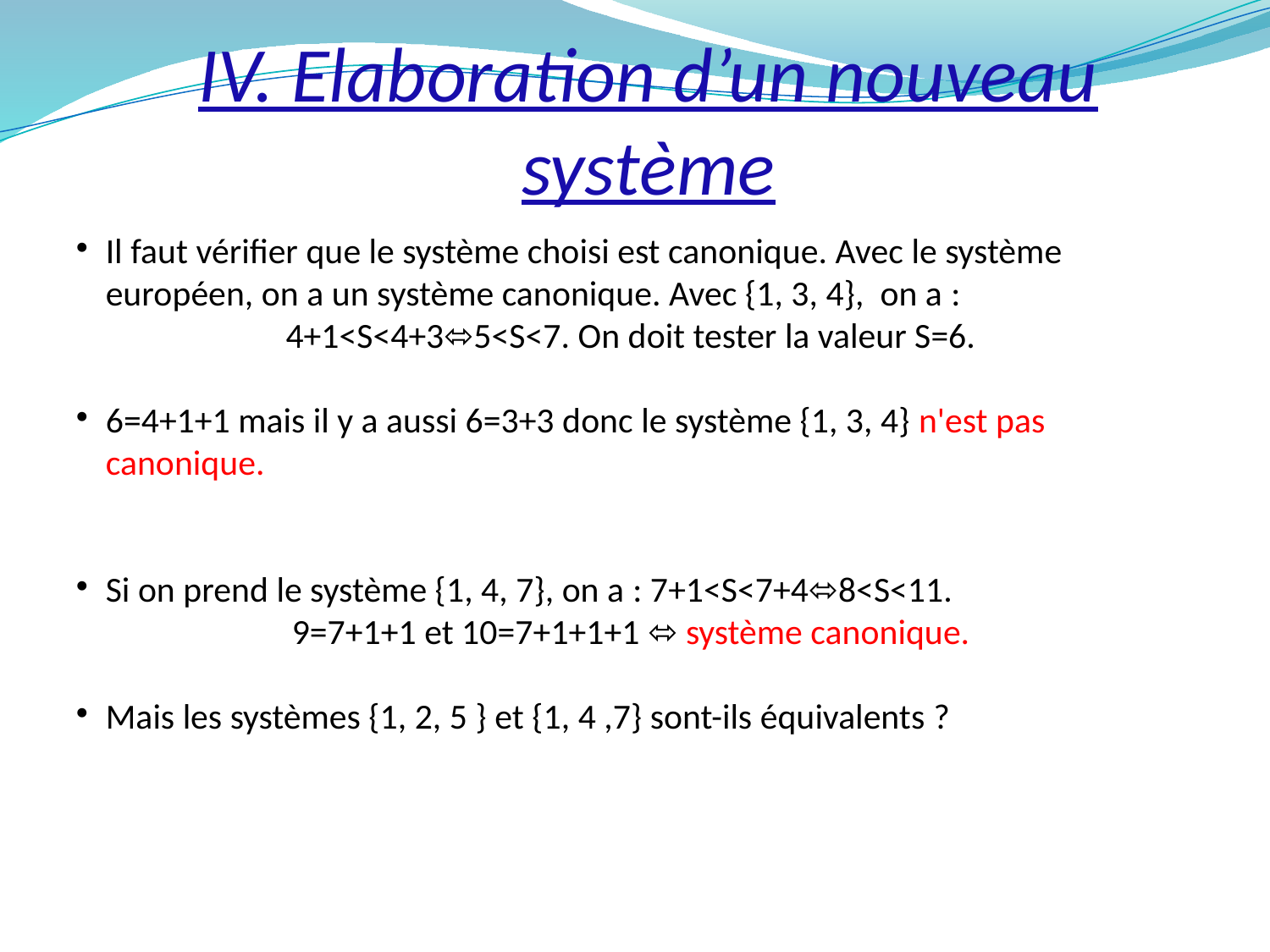

IV. Elaboration d’un nouveau système
Il faut vérifier que le système choisi est canonique. Avec le système européen, on a un système canonique. Avec {1, 3, 4},  on a :
4+1<S<4+3⬄5<S<7. On doit tester la valeur S=6.

6=4+1+1 mais il y a aussi 6=3+3 donc le système {1, 3, 4} n'est pas canonique.

Si on prend le système {1, 4, 7}, on a : 7+1<S<7+4⬄8<S<11.
9=7+1+1 et 10=7+1+1+1 ⬄ système canonique.

Mais les systèmes {1, 2, 5 } et {1, 4 ,7} sont-ils équivalents ?